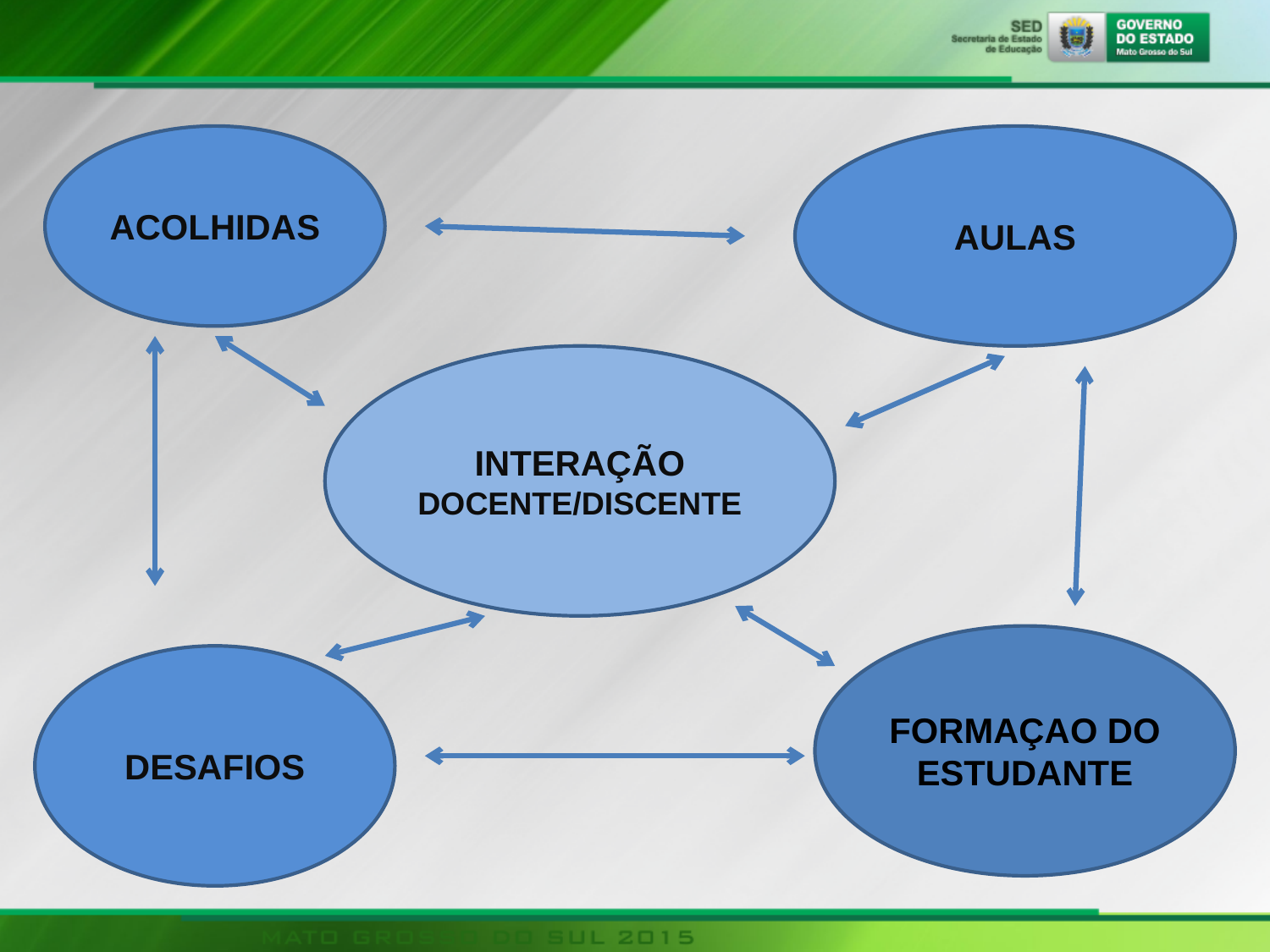

ACOLHIDAS
AULAS
INTERAÇÃO
DOCENTE/DISCENTE
FORMAÇAO DO ESTUDANTE
DESAFIOS